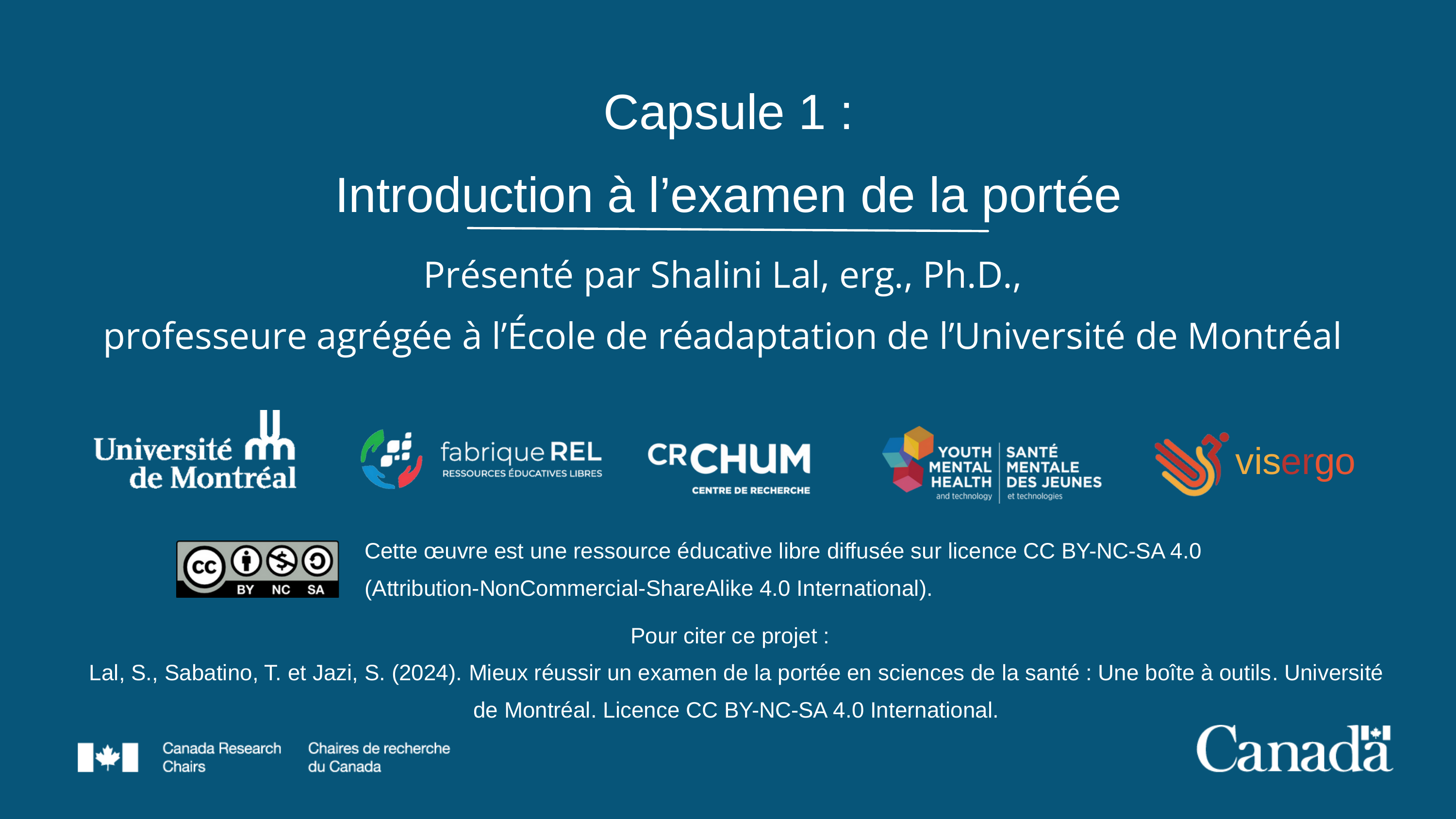

Capsule 1 :
Introduction à l’examen de la portée

Présenté par Shalini Lal, erg., Ph.D.,
professeure agrégée à l’École de réadaptation de l’Université de Montréal

visergo

Cette œuvre est une ressource éducative libre diffusée sur licence CC BY-NC-SA 4.0 (Attribution-NonCommercial-ShareAlike 4.0 International).

Pour citer ce projet :
Lal, S., Sabatino, T. et Jazi, S. (2024). Mieux réussir un examen de la portée en sciences de la santé : Une boîte à outils. Université de Montréal. Licence CC BY-NC-SA 4.0 International.